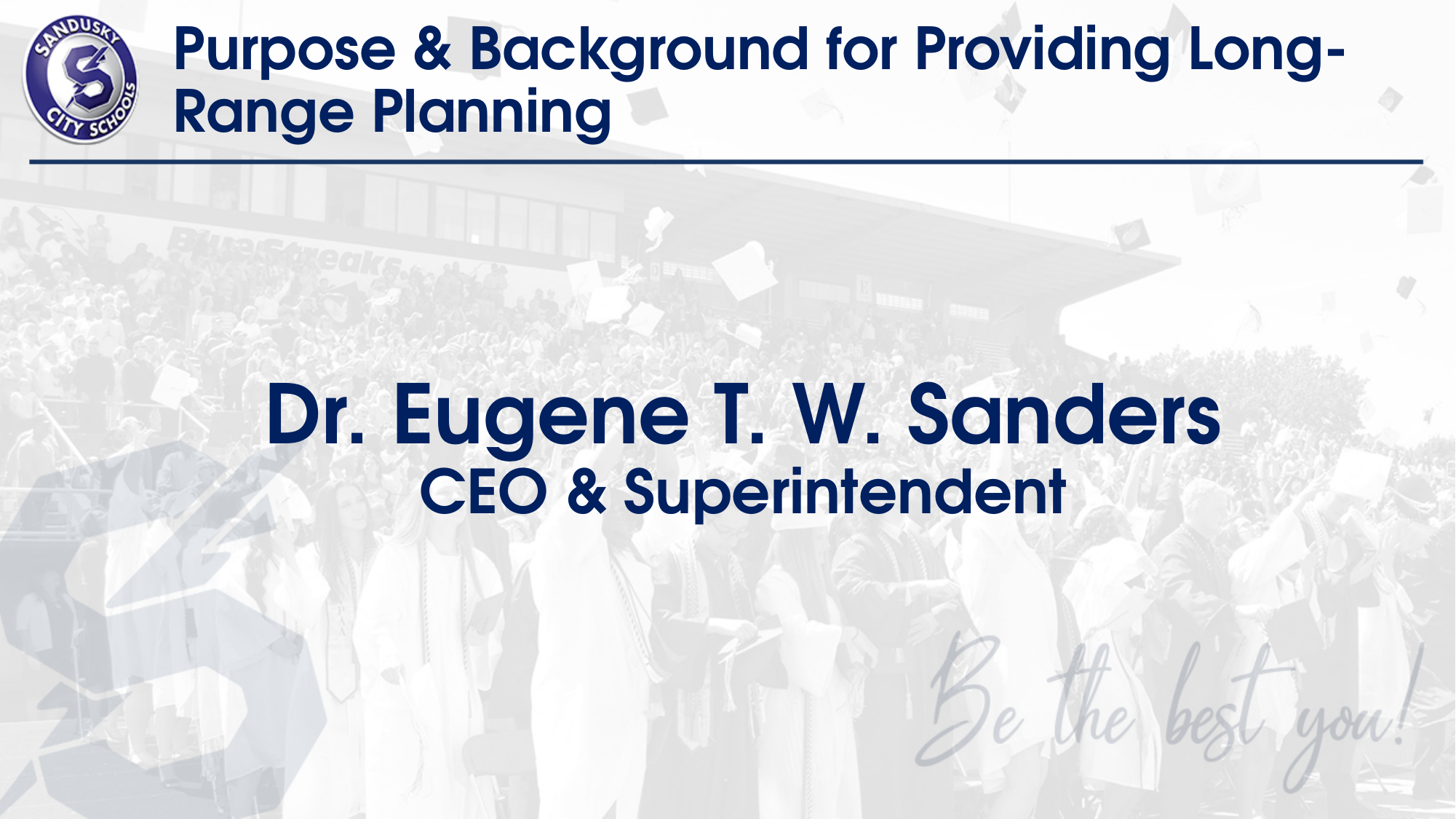

# Purpose & Background for Providing Long-Range Planning
Dr. Eugene T. W. Sanders
CEO & Superintendent